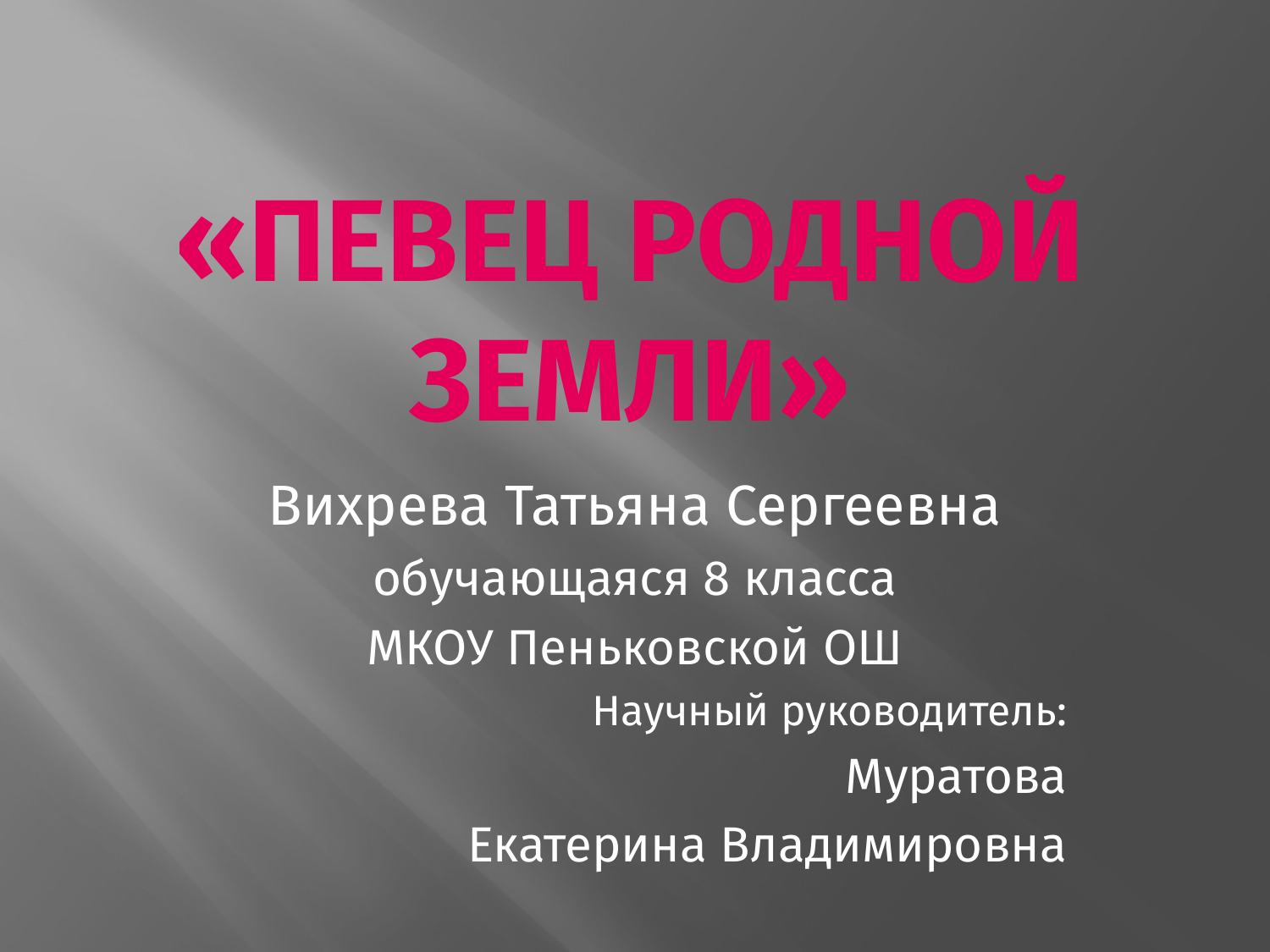

# «Певец родной земли»
Вихрева Татьяна Сергеевна
обучающаяся 8 класса
МКОУ Пеньковской ОШ
Научный руководитель:
Муратова
 Екатерина Владимировна